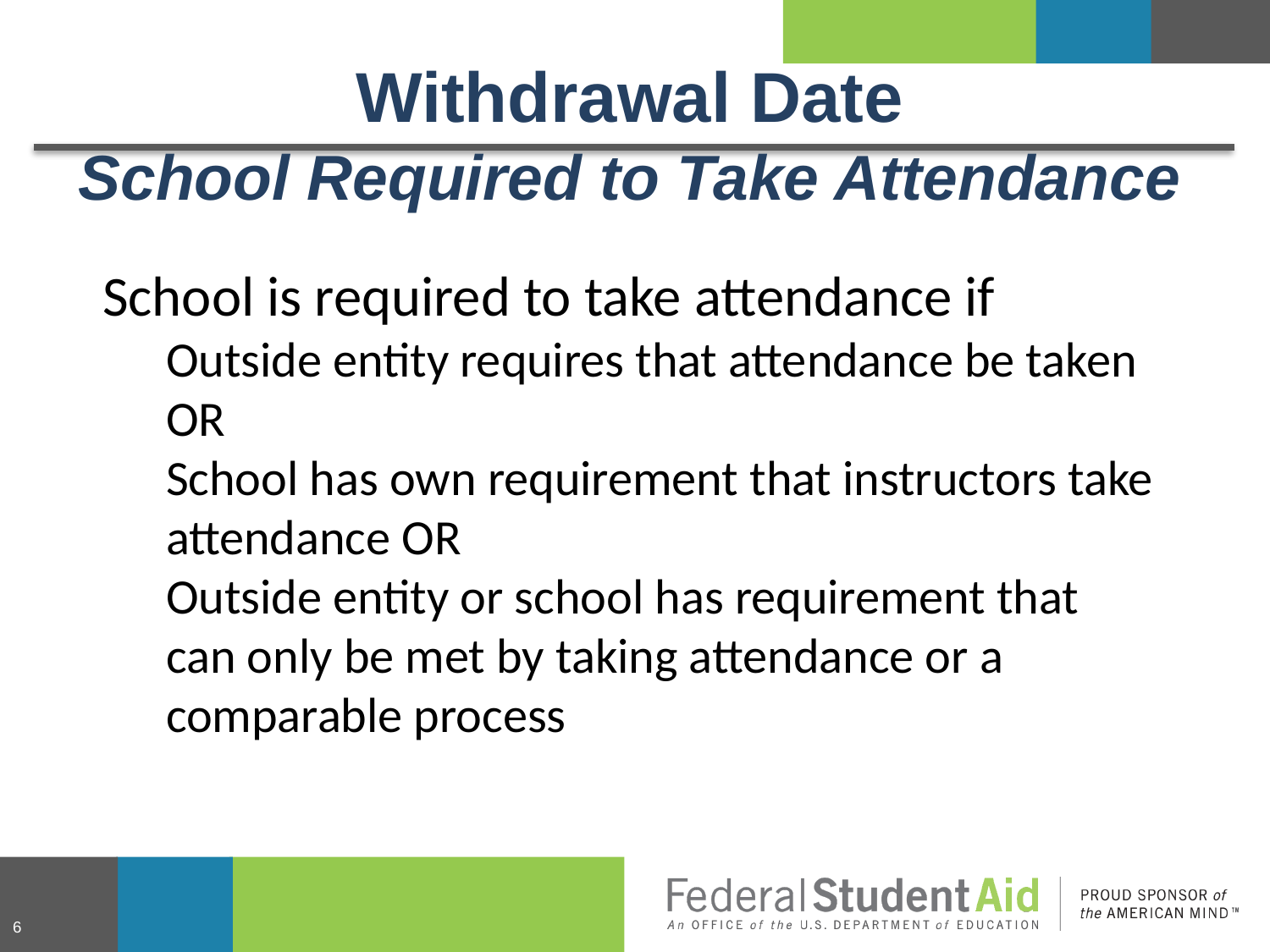

Withdrawal Date
School Required to Take Attendance
School is required to take attendance if
Outside entity requires that attendance be taken OR
School has own requirement that instructors take attendance OR
Outside entity or school has requirement that can only be met by taking attendance or a comparable process
6